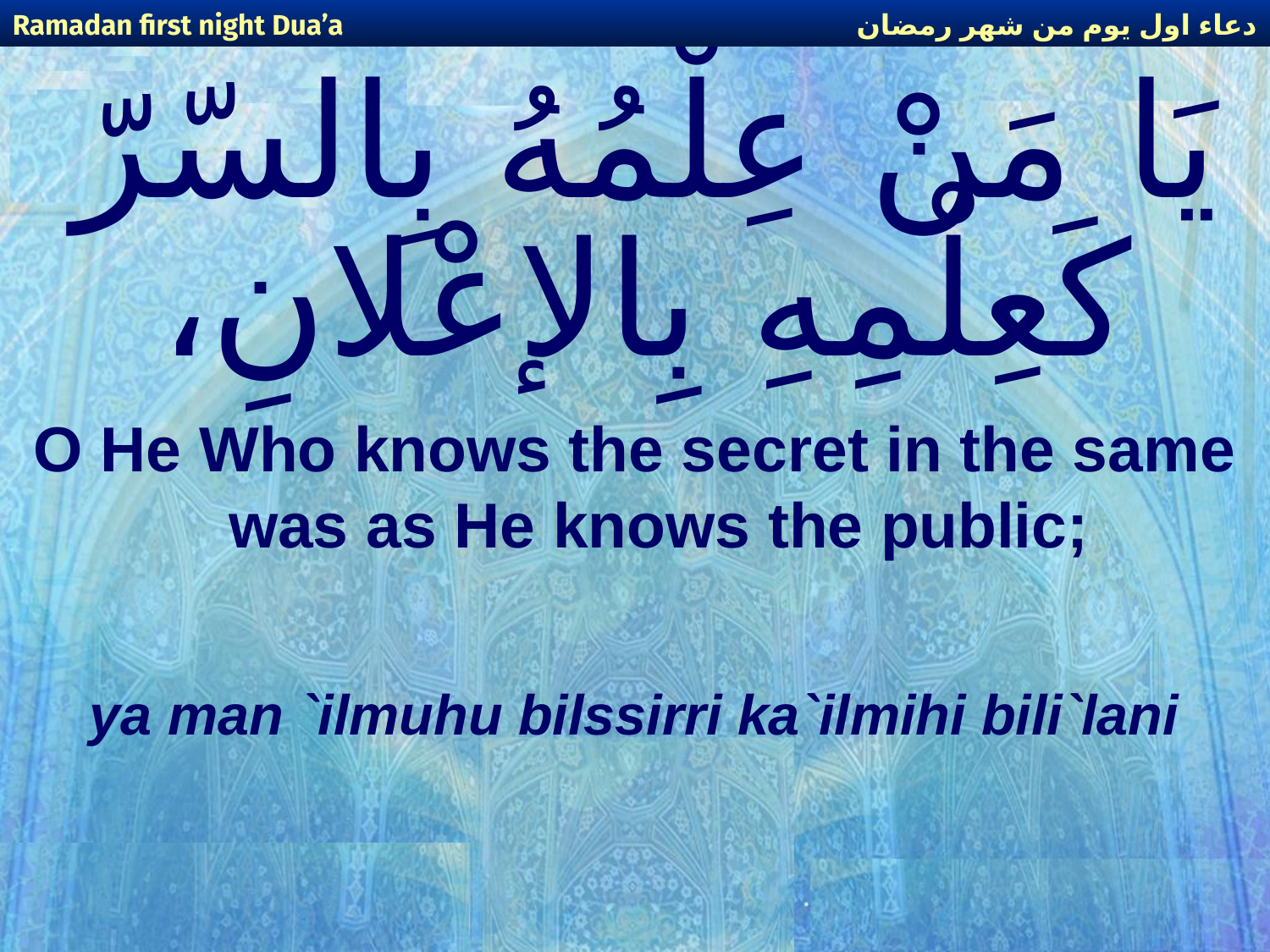

دعاء اول يوم من شهر رمضان
Ramadan first night Dua’a
# يَا مَنْ عِلْمُهُ بِالسّرّ كَعِلْمِهِ بِالإعْلانِ،
O He Who knows the secret in the same was as He knows the public;
ya man `ilmuhu bilssirri ka`ilmihi bili`lani